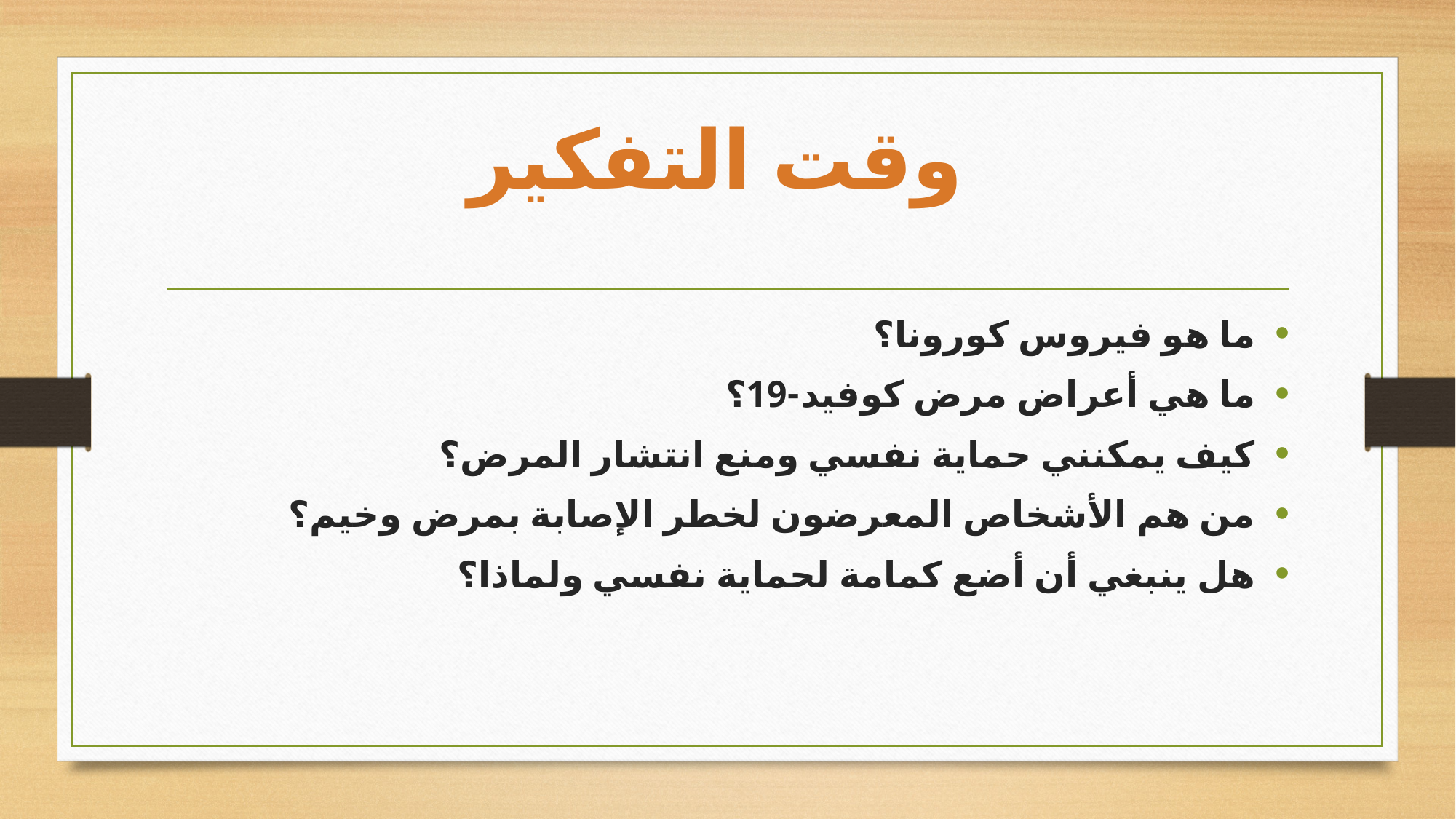

وقت التفكير
ما هو فيروس كورونا؟
ما هي أعراض مرض كوفيد-19؟
كيف يمكنني حماية نفسي ومنع انتشار المرض؟
من هم الأشخاص المعرضون لخطر الإصابة بمرض وخيم؟
هل ينبغي أن أضع كمامة لحماية نفسي ولماذا؟